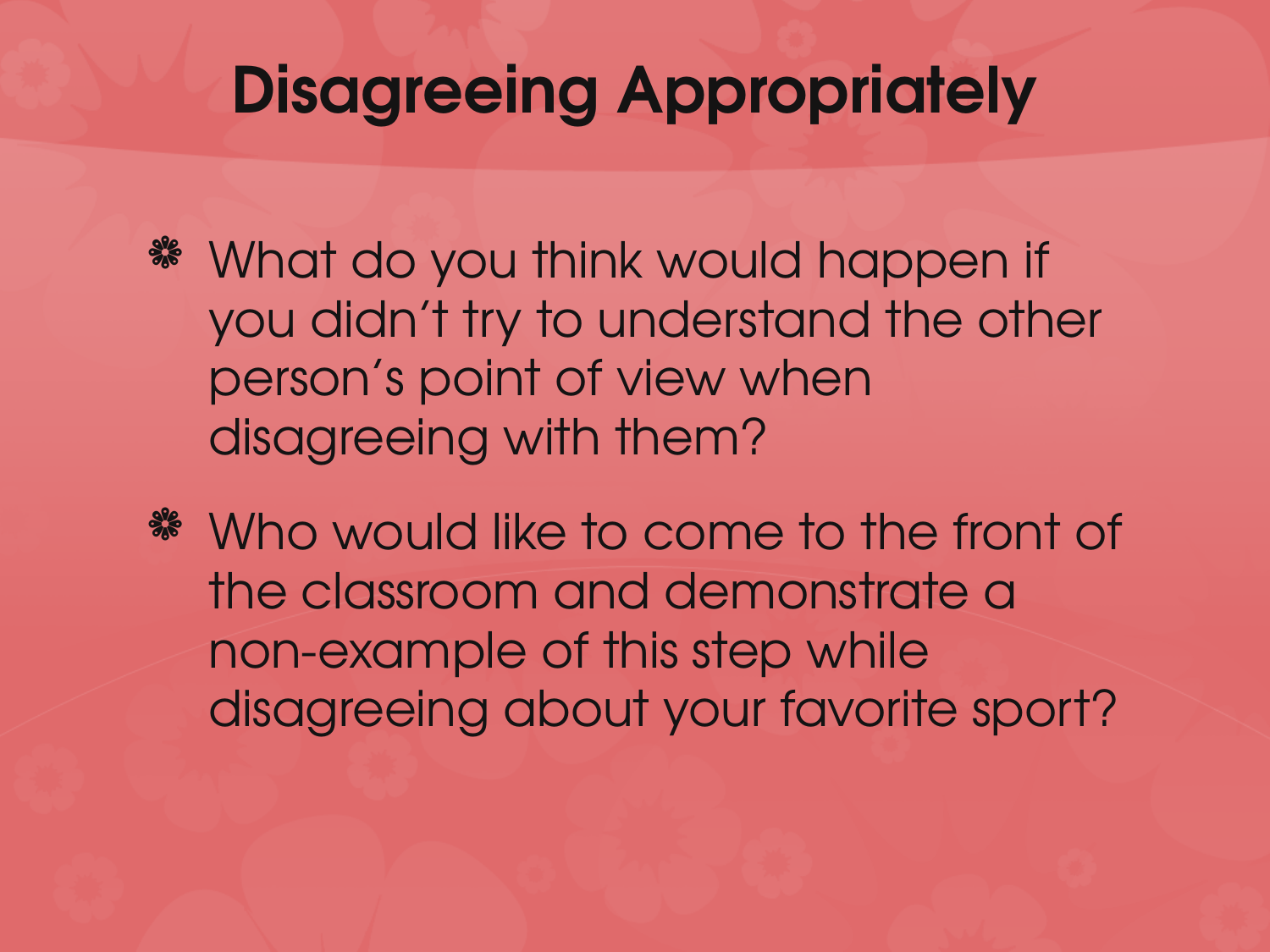

# Disagreeing Appropriately
What do you think would happen if you didn’t try to understand the other person’s point of view when disagreeing with them?
Who would like to come to the front of the classroom and demonstrate a non-example of this step while disagreeing about your favorite sport?